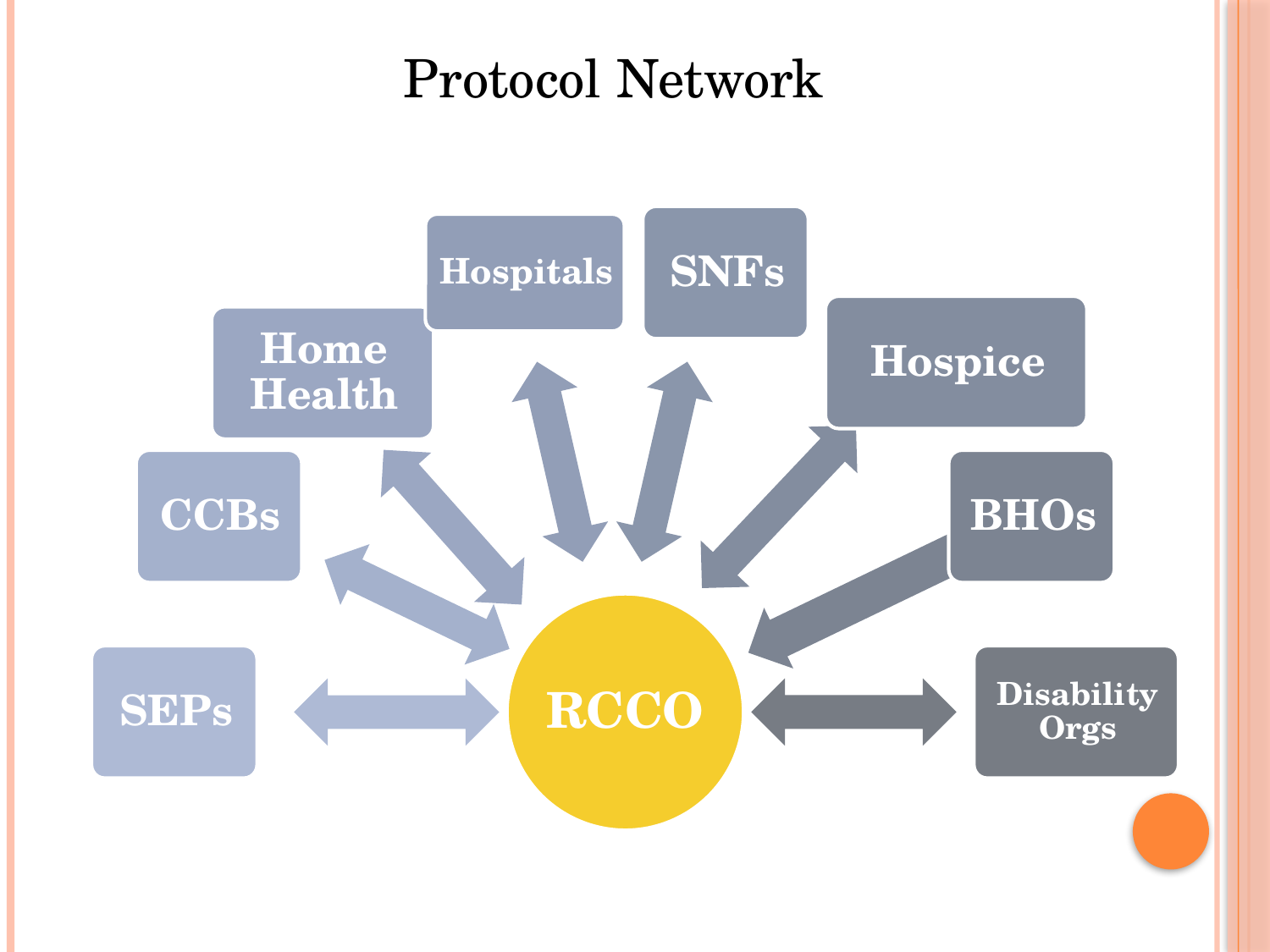

Protocol Network
RCCO
SEPs
CCBs
Home Health
Hospitals
SNFs
Hospice
BHOs
Disability Orgs